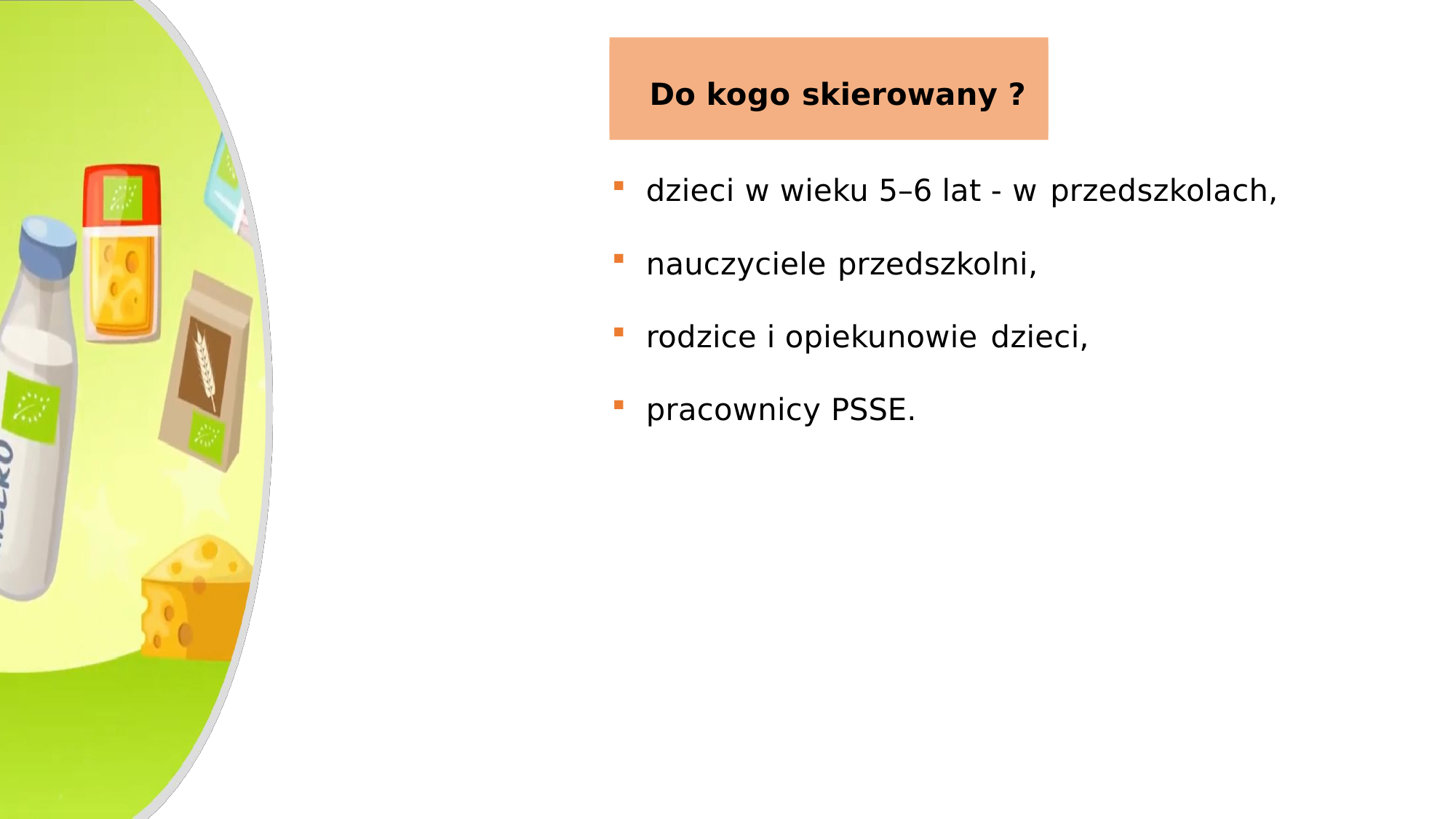

Do kogo skierowany ?

dzieci w wieku 5–6 lat - w przedszkolach,

nauczyciele przedszkolni,

rodzice i opiekunowie dzieci,

pracownicy PSSE.